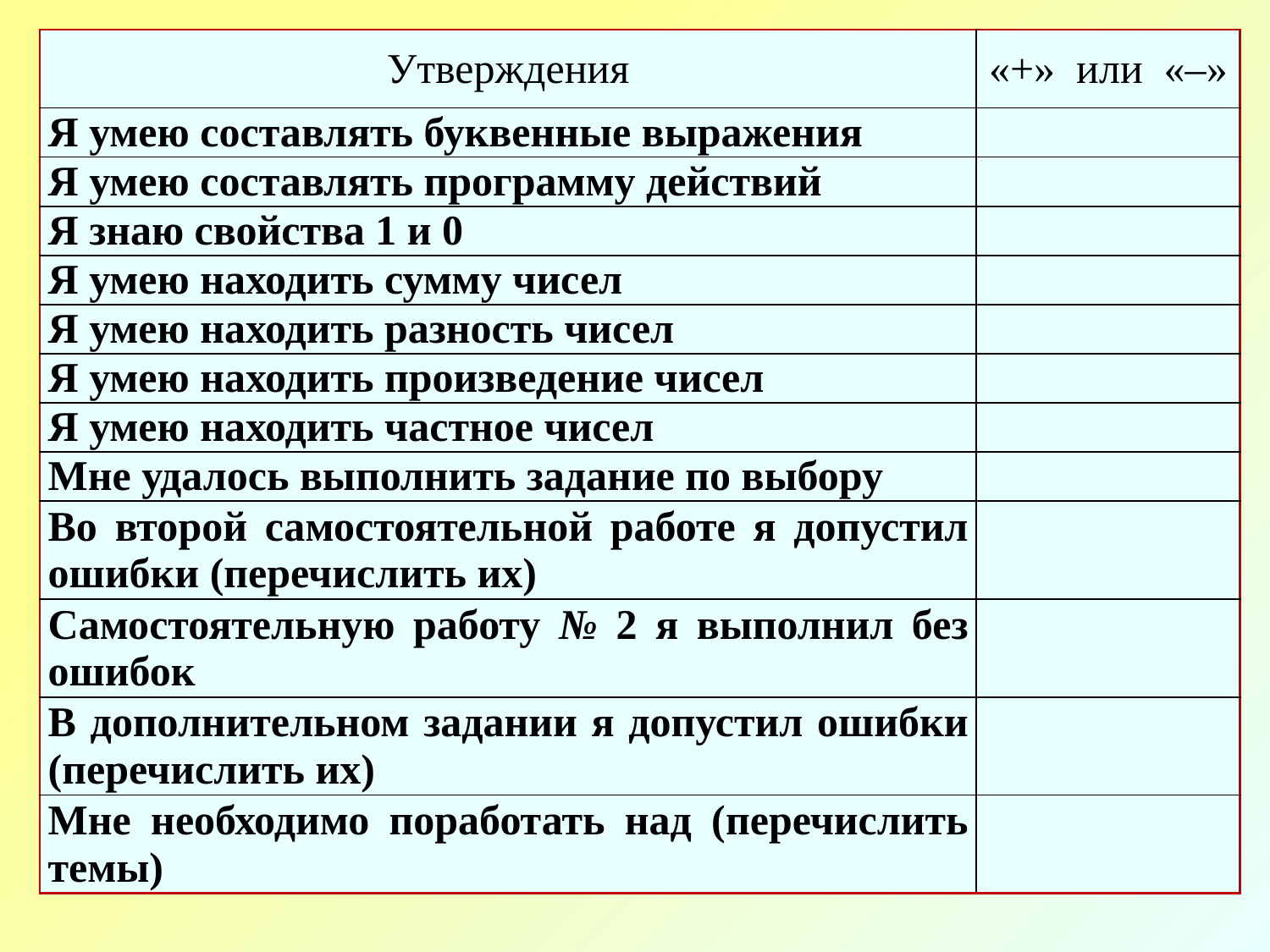

| Утверждения | «+» или «–» |
| --- | --- |
| Я умею составлять буквенные выражения |  |
| Я умею составлять программу действий |  |
| Я знаю свойства 1 и 0 |  |
| Я умею находить сумму чисел |  |
| Я умею находить разность чисел |  |
| Я умею находить произведение чисел |  |
| Я умею находить частное чисел |  |
| Мне удалось выполнить задание по выбору |  |
| Во второй самостоятельной работе я допустил ошибки (перечислить их) |  |
| Самостоятельную работу № 2 я выполнил без ошибок |  |
| В дополнительном задании я допустил ошибки (перечислить их) |  |
| Мне необходимо поработать над (перечислить темы) |  |